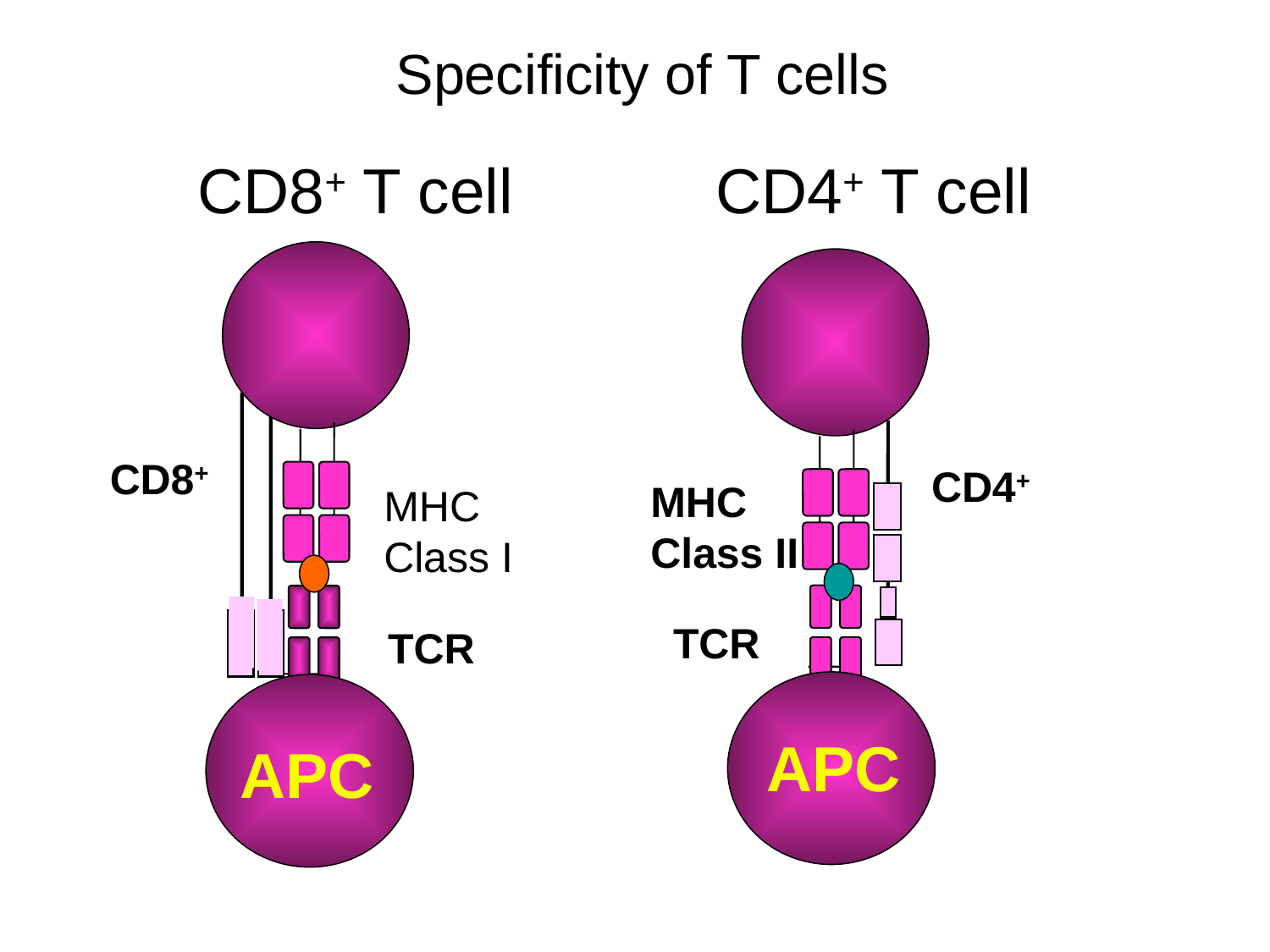

Specificity of T cells
CD8+ T cell
CD4+ T cell

CD8+
CD4+
MHC
Class II
MHC
Class I

TCR
TCR

APC
APC